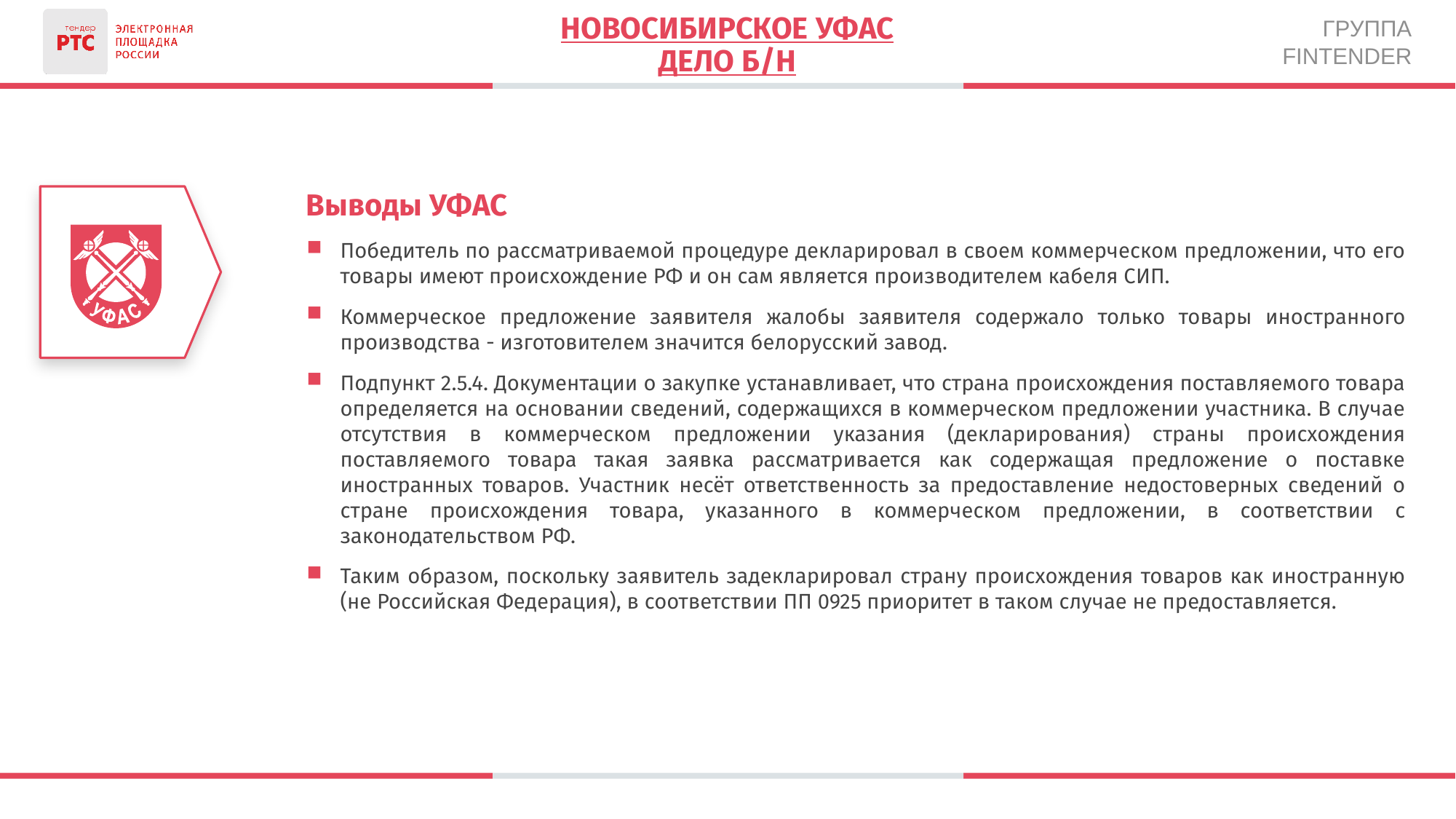

Новосибирское уфас
Дело б/н
Выводы УФАС
Победитель по рассматриваемой процедуре декларировал в своем коммерческом предложении, что его товары имеют происхождение РФ и он сам является производителем кабеля СИП.
Коммерческое предложение заявителя жалобы заявителя содержало только товары иностранного производства - изготовителем значится белорусский завод.
Подпункт 2.5.4. Документации о закупке устанавливает, что страна происхождения поставляемого товара определяется на основании сведений, содержащихся в коммерческом предложении участника. В случае отсутствия в коммерческом предложении указания (декларирования) страны происхождения поставляемого товара такая заявка рассматривается как содержащая предложение о поставке иностранных товаров. Участник несёт ответственность за предоставление недостоверных сведений о стране происхождения товара, указанного в коммерческом предложении, в соответствии с законодательством РФ.
Таким образом, поскольку заявитель задекларировал страну происхождения товаров как иностранную (не Российская Федерация), в соответствии ПП 0925 приоритет в таком случае не предоставляется.